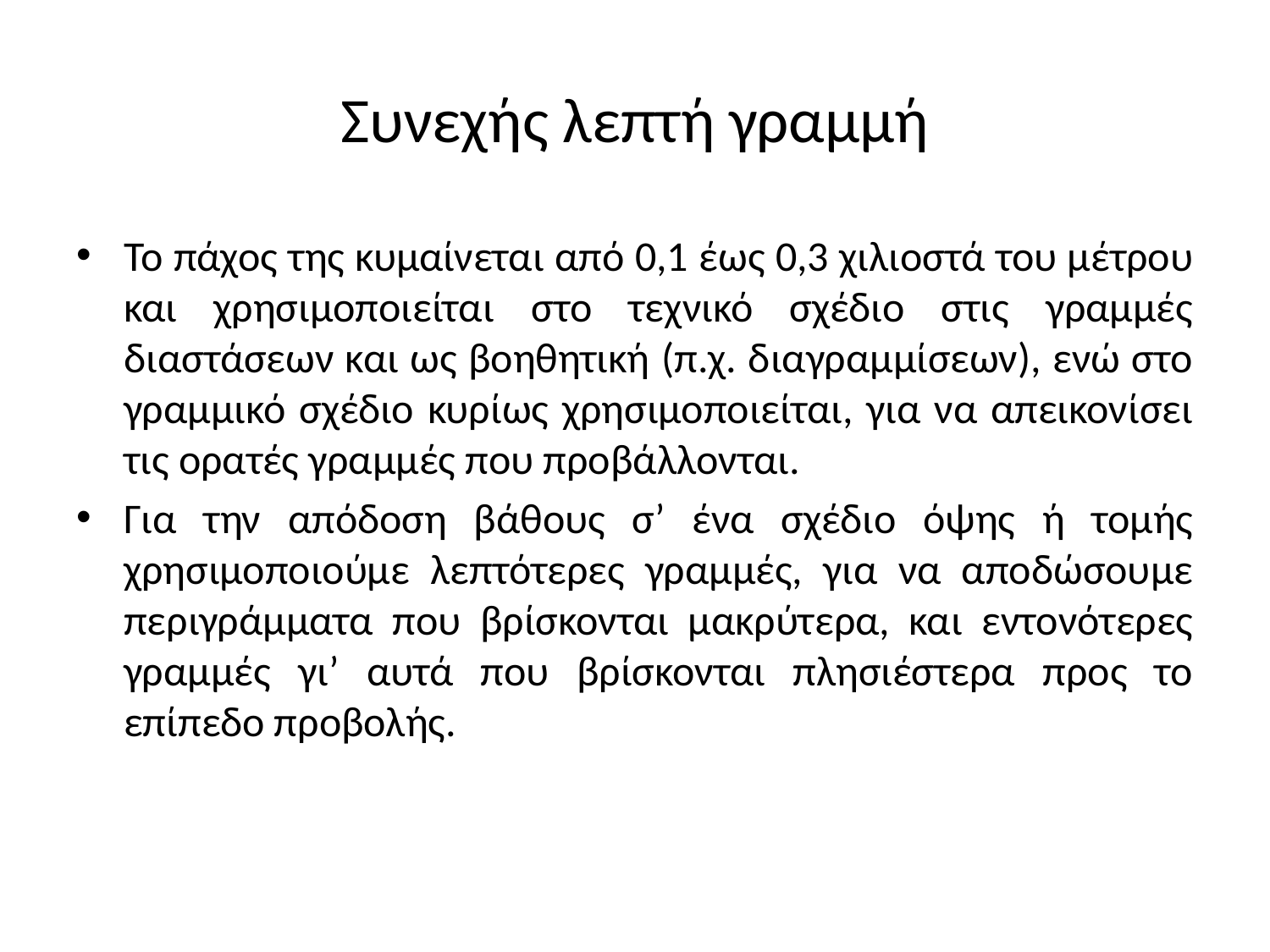

# Συνεχής λεπτή γραμμή
Το πάχος της κυμαίνεται από 0,1 έως 0,3 χιλιοστά του μέτρου και χρησιμοποιείται στο τεχνικό σχέδιο στις γραμμές διαστάσεων και ως βοηθητική (π.χ. διαγραμμίσεων), ενώ στο γραμμικό σχέδιο κυρίως χρησιμοποιείται, για να απεικονίσει τις ορατές γραμμές που προβάλλονται.
Για την απόδοση βάθους σ’ ένα σχέδιο όψης ή τομής χρησιμοποιούμε λεπτότερες γραμμές, για να αποδώσουμε περιγράμματα που βρίσκονται μακρύτερα, και εντονότερες γραμμές γι’ αυτά που βρίσκονται πλησιέστερα προς το επίπεδο προβολής.